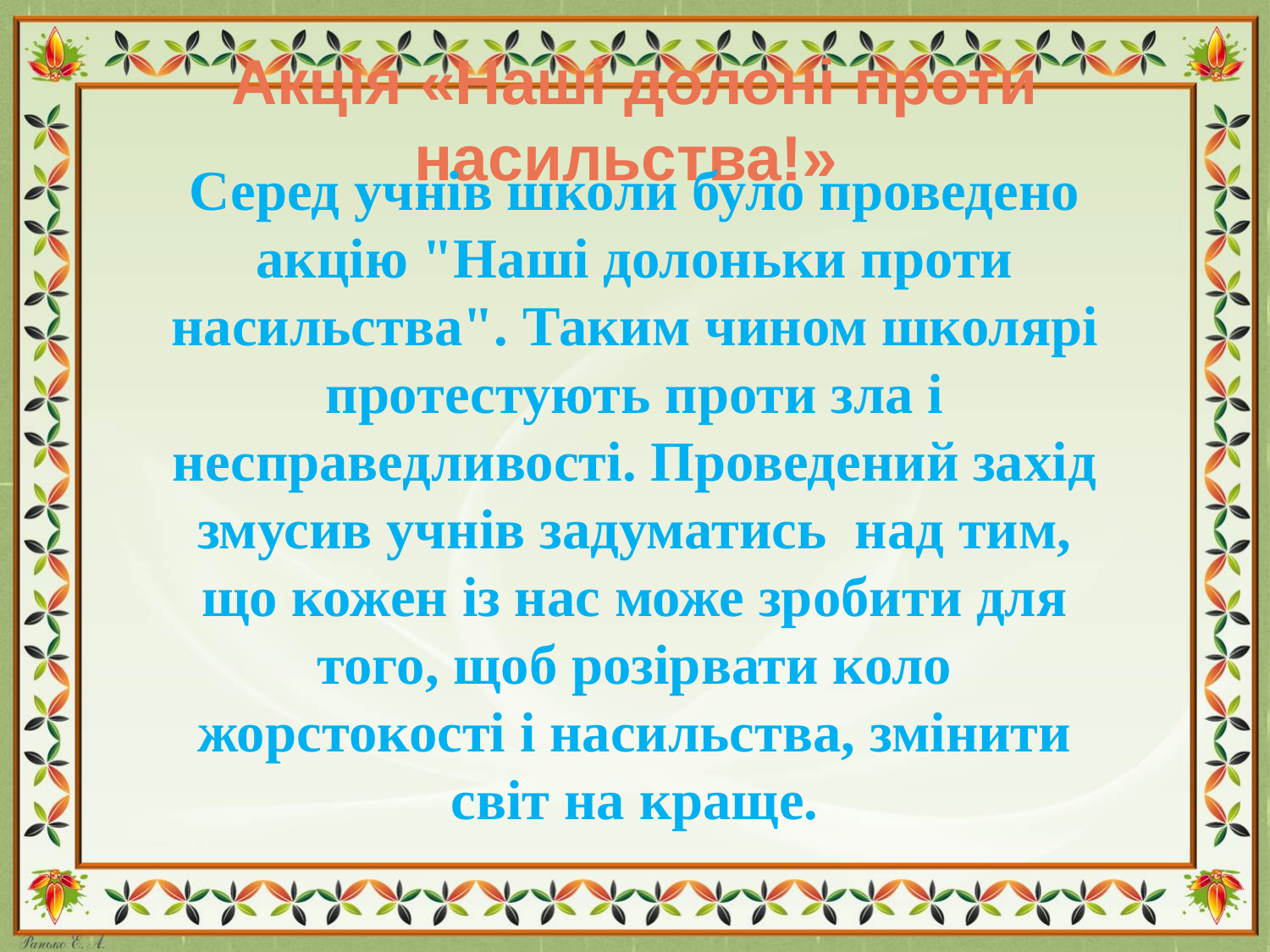

# Акція «Наші долоні проти насильства!»
Серед учнів школи було проведено акцію "Наші долоньки проти насильства". Таким чином школярі протестують проти зла і несправедливості. Проведений захід змусив учнів задуматись  над тим, що кожен із нас може зробити для того, щоб розірвати коло жорстокості і насильства, змінити світ на краще.